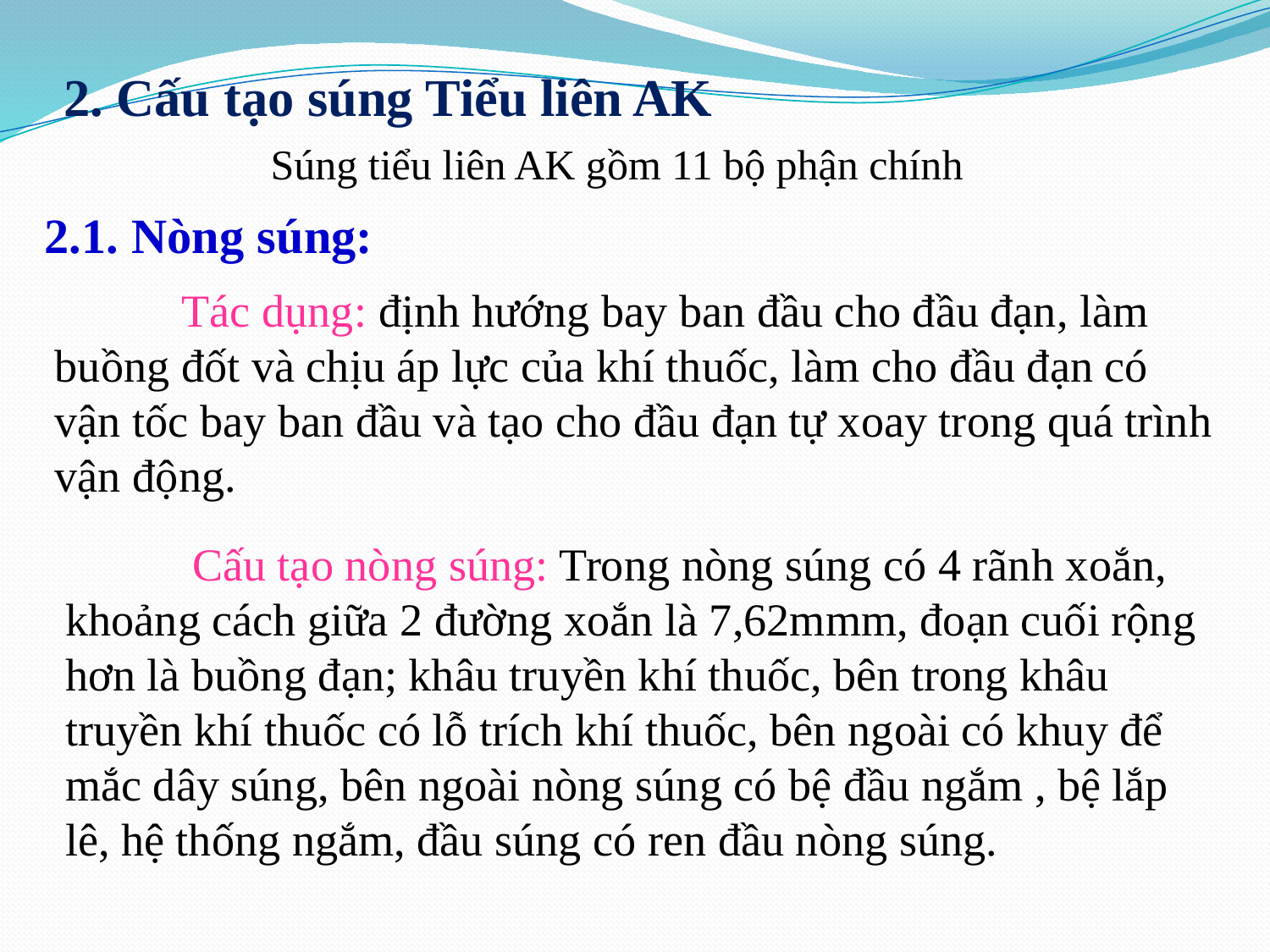

# 2. Cấu tạo súng Tiểu liên AK Súng tiểu liên AK gồm 11 bộ phận chính
2.1. Nòng súng:
	Tác dụng: định hướng bay ban đầu cho đầu đạn, làm buồng đốt và chịu áp lực của khí thuốc, làm cho đầu đạn có vận tốc bay ban đầu và tạo cho đầu đạn tự xoay trong quá trình vận động.
 	Cấu tạo nòng súng: Trong nòng súng có 4 rãnh xoắn, khoảng cách giữa 2 đường xoắn là 7,62mmm, đoạn cuối rộng hơn là buồng đạn; khâu truyền khí thuốc, bên trong khâu truyền khí thuốc có lỗ trích khí thuốc, bên ngoài có khuy để mắc dây súng, bên ngoài nòng súng có bệ đầu ngắm , bệ lắp lê, hệ thống ngắm, đầu súng có ren đầu nòng súng.